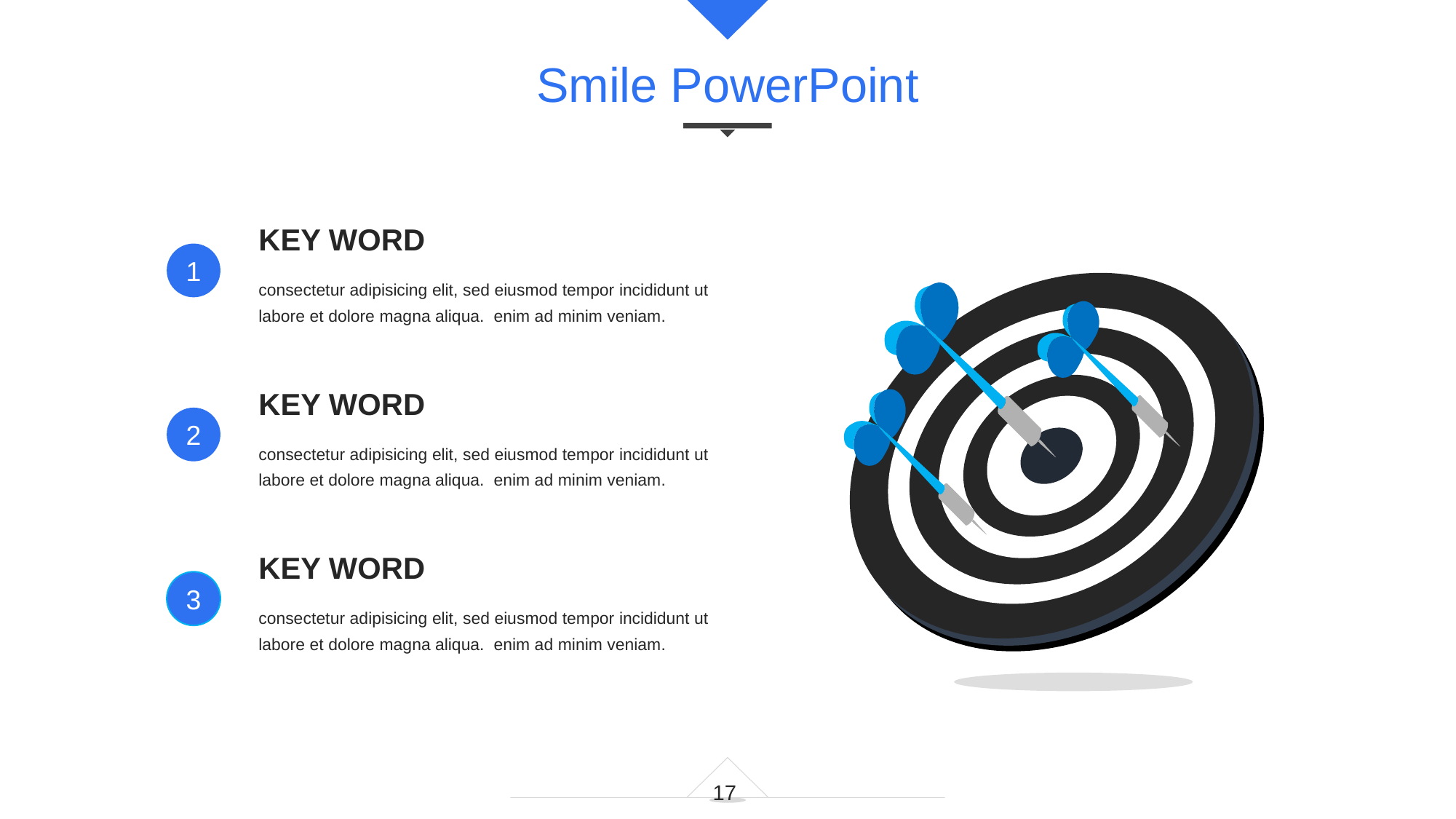

Smile PowerPoint
KEY WORD
1
consectetur adipisicing elit, sed eiusmod tempor incididunt ut labore et dolore magna aliqua.  enim ad minim veniam.

KEY WORD

2
consectetur adipisicing elit, sed eiusmod tempor incididunt ut labore et dolore magna aliqua.  enim ad minim veniam.
KEY WORD
3
consectetur adipisicing elit, sed eiusmod tempor incididunt ut labore et dolore magna aliqua.  enim ad minim veniam.